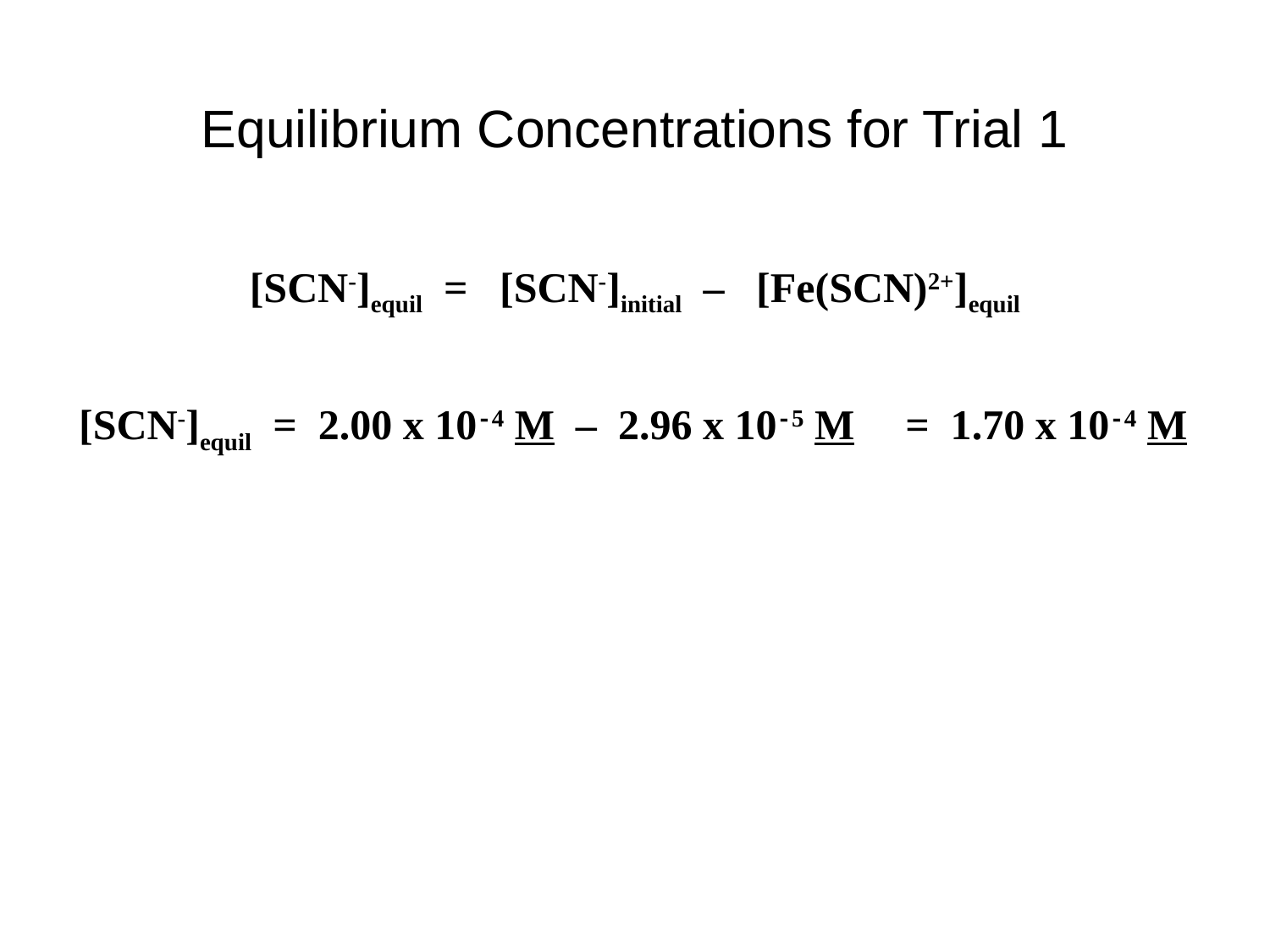

# Equilibrium Concentrations for Trial 1
[SCN-]equil  =   [SCN-]­initial  –   [Fe(SCN)2+]equil
[SCN-]equil  =  2.00 x 10-4 M  –  2.96 x 10-5 M
=  1.70 x 10-4 M